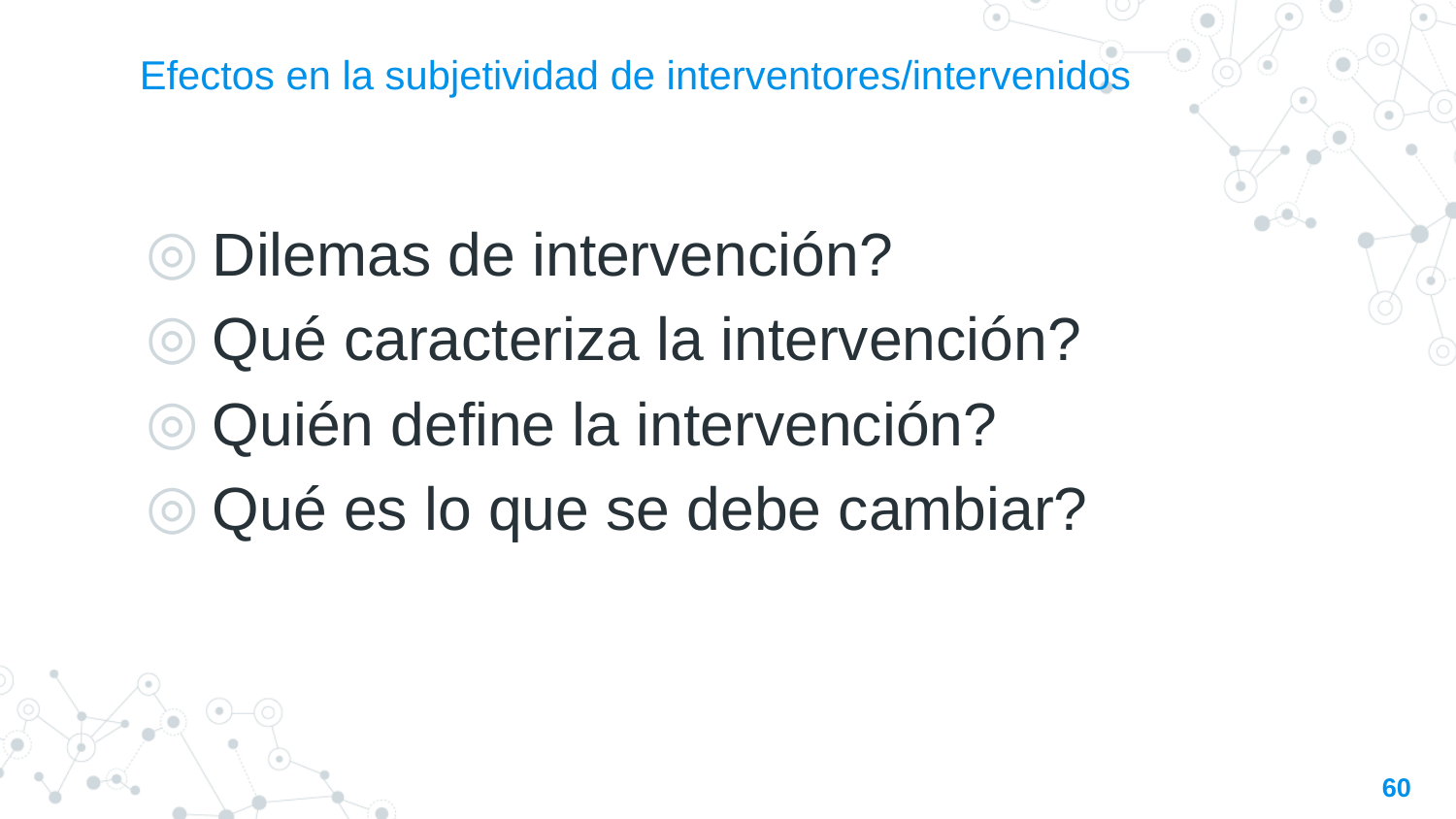

# Efectos en la subjetividad de interventores/intervenidos
Dilemas de intervención?
Qué caracteriza la intervención?
Quién define la intervención?
Qué es lo que se debe cambiar?
60